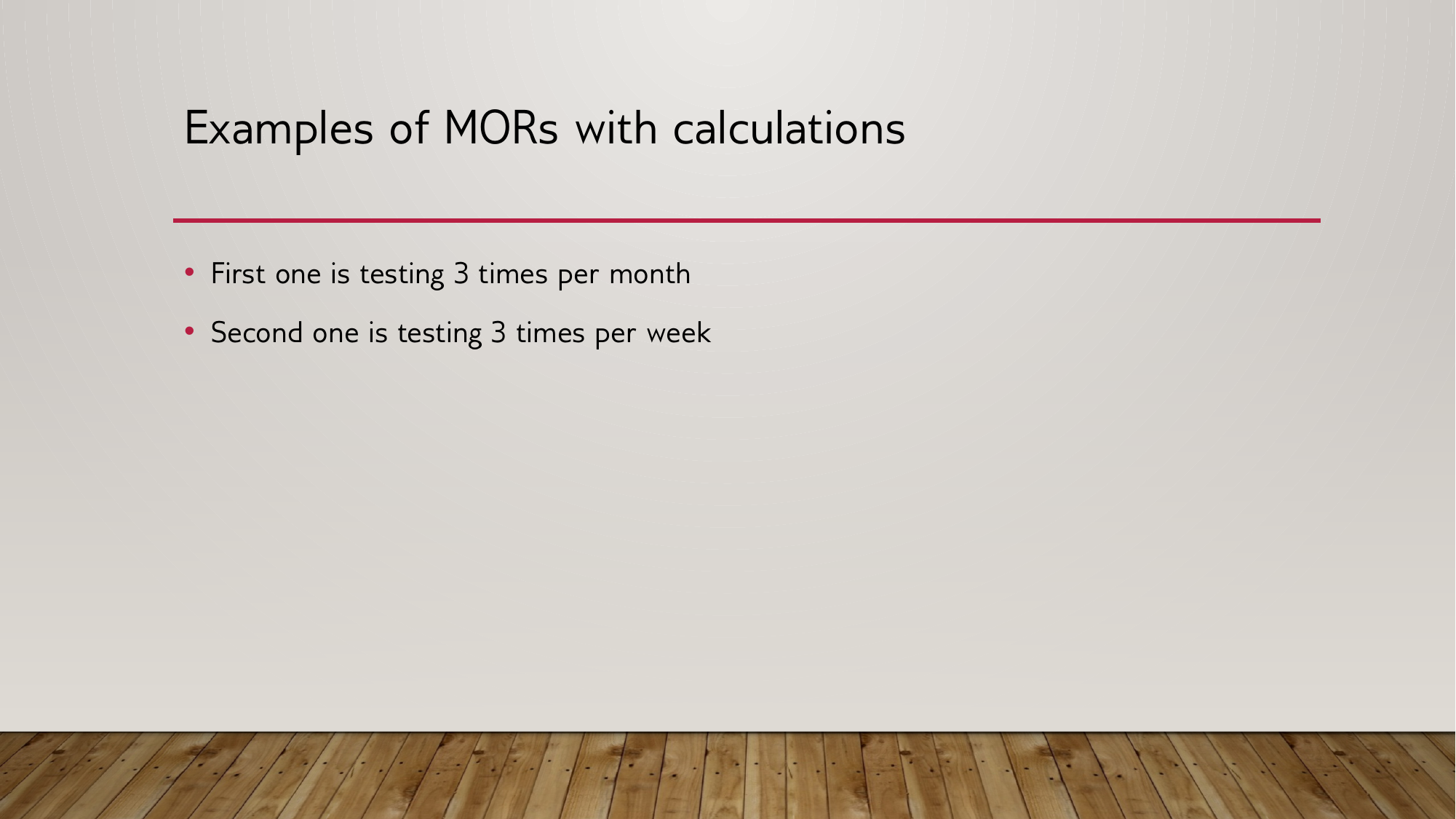

# Examples of MORs with calculations
First one is testing 3 times per month
Second one is testing 3 times per week